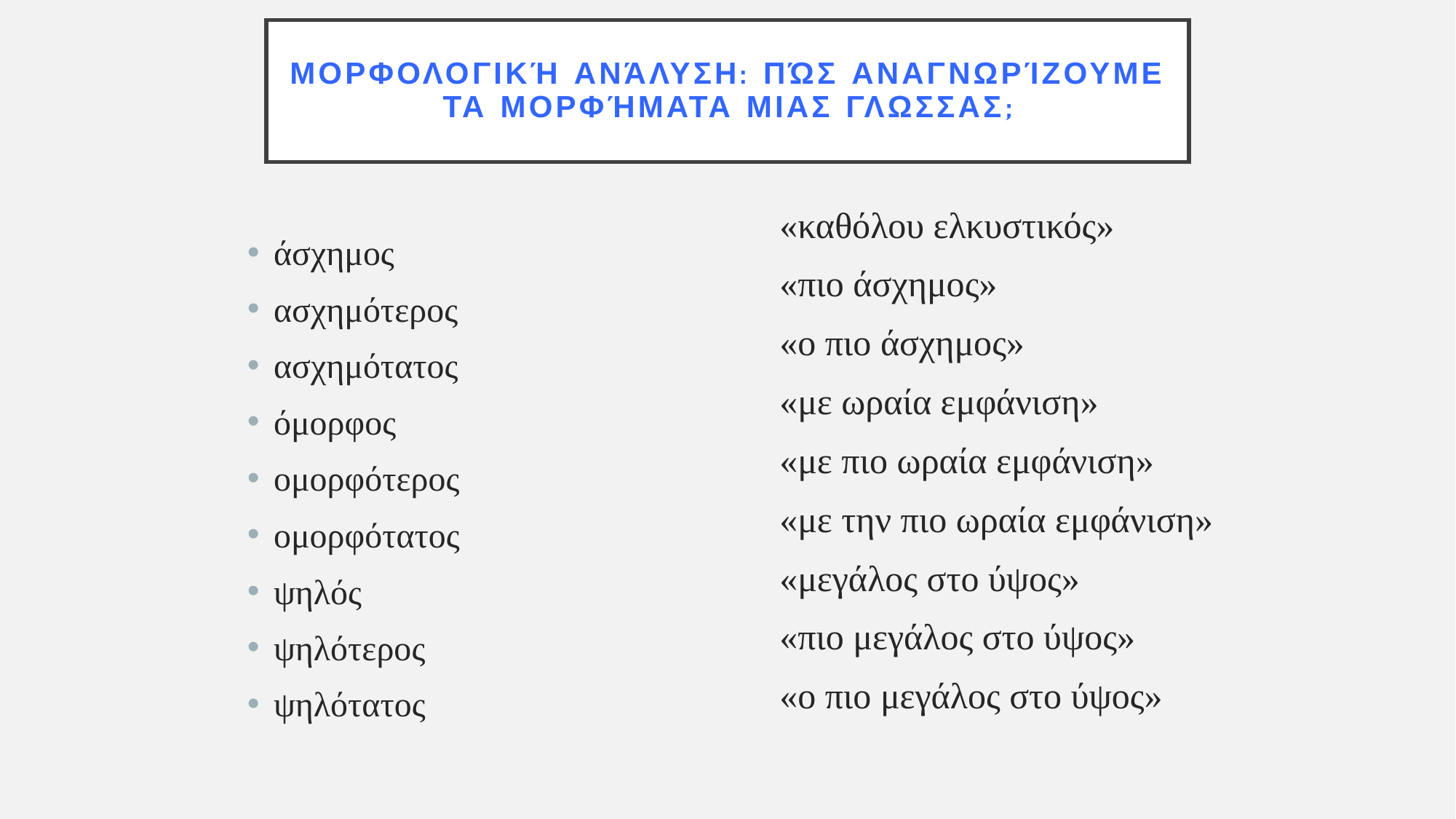

# Μορφολογική ανάλυση: πώς αναγνωρίζουμε τα μορφήματα μιας γλωσσας;

άσχημος
ασχημότερος
ασχημότατος
όμορφος
ομορφότερος
ομορφότατος
ψηλός
ψηλότερος
ψηλότατος
«καθόλου ελκυστικός»
«πιο άσχημος»
«ο πιο άσχημος»
«με ωραία εμφάνιση»
«με πιο ωραία εμφάνιση»
«με την πιο ωραία εμφάνιση»
«μεγάλος στο ύψος»
«πιο μεγάλος στο ύψος»
«ο πιο μεγάλος στο ύψος»